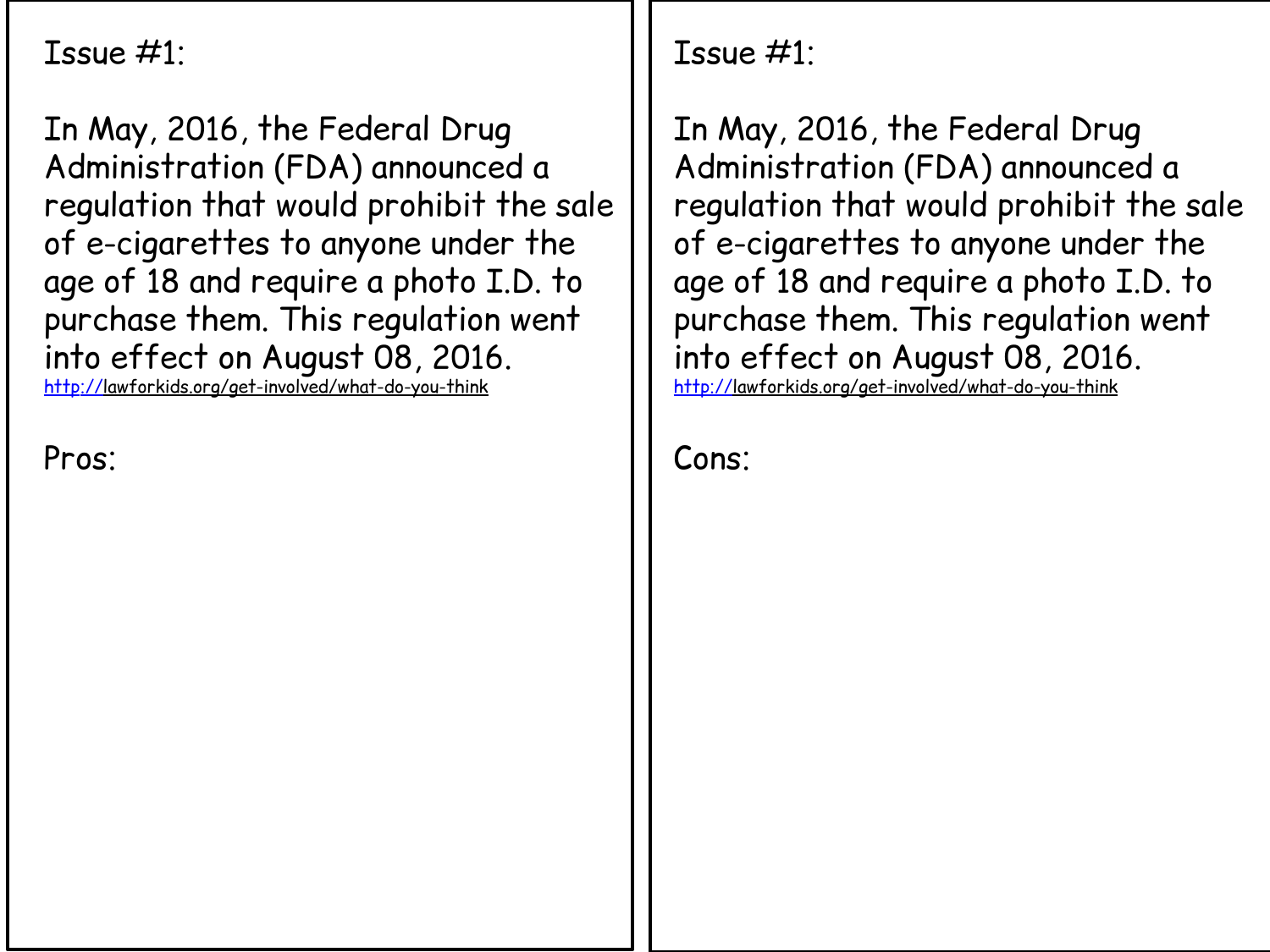

Issue #1:

In May, 2016, the Federal Drug Administration (FDA) announced a regulation that would prohibit the sale of e-cigarettes to anyone under the age of 18 and require a photo I.D. to purchase them. This regulation went into effect on August 08, 2016.
http://lawforkids.org/get-involved/what-do-you-think

Pros:
Issue #1:

In May, 2016, the Federal Drug Administration (FDA) announced a regulation that would prohibit the sale of e-cigarettes to anyone under the age of 18 and require a photo I.D. to purchase them. This regulation went into effect on August 08, 2016.
http://lawforkids.org/get-involved/what-do-you-think

Cons: